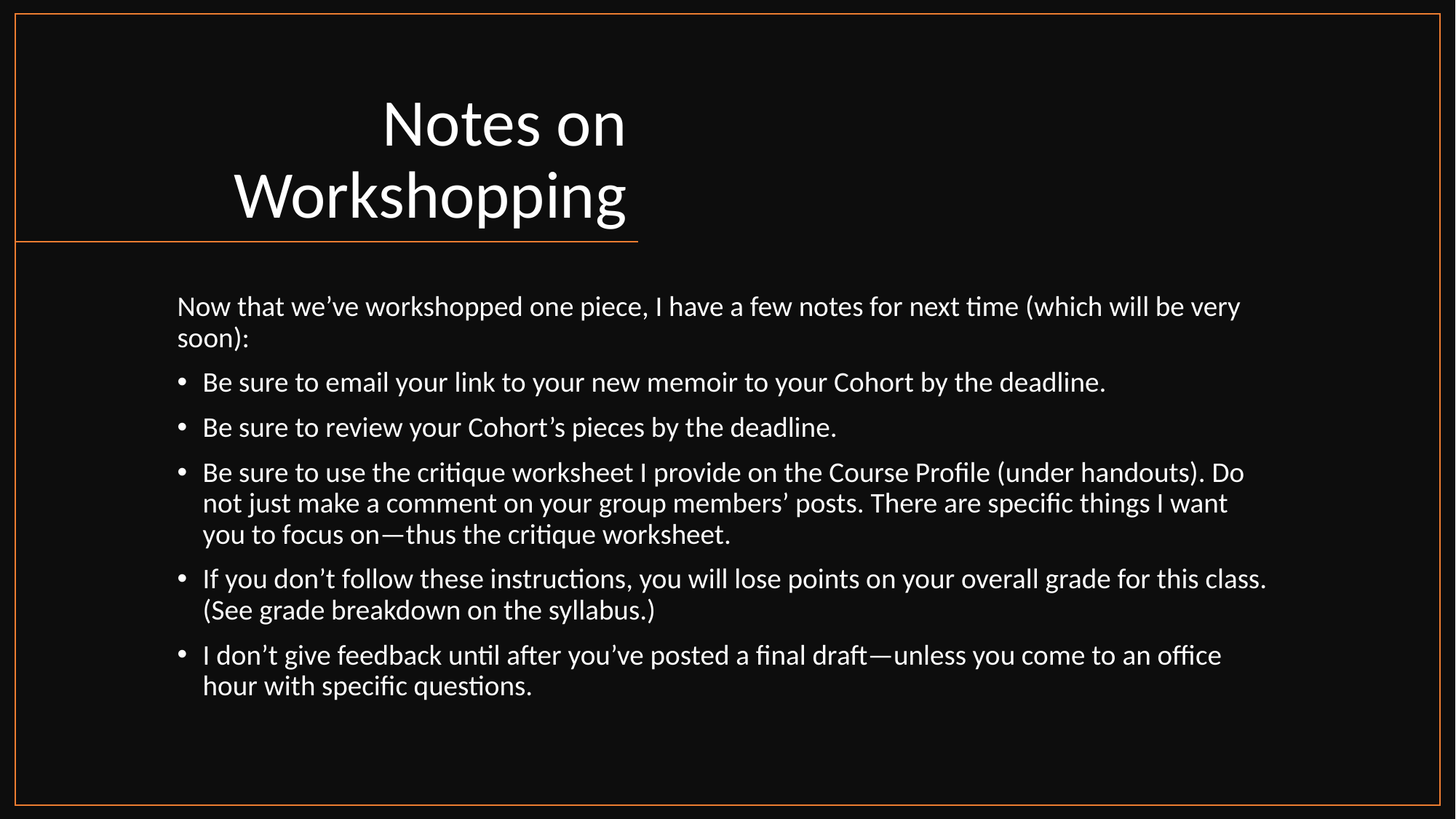

# Notes on Workshopping
Now that we’ve workshopped one piece, I have a few notes for next time (which will be very soon):
Be sure to email your link to your new memoir to your Cohort by the deadline.
Be sure to review your Cohort’s pieces by the deadline.
Be sure to use the critique worksheet I provide on the Course Profile (under handouts). Do not just make a comment on your group members’ posts. There are specific things I want you to focus on—thus the critique worksheet.
If you don’t follow these instructions, you will lose points on your overall grade for this class. (See grade breakdown on the syllabus.)
I don’t give feedback until after you’ve posted a final draft—unless you come to an office hour with specific questions.